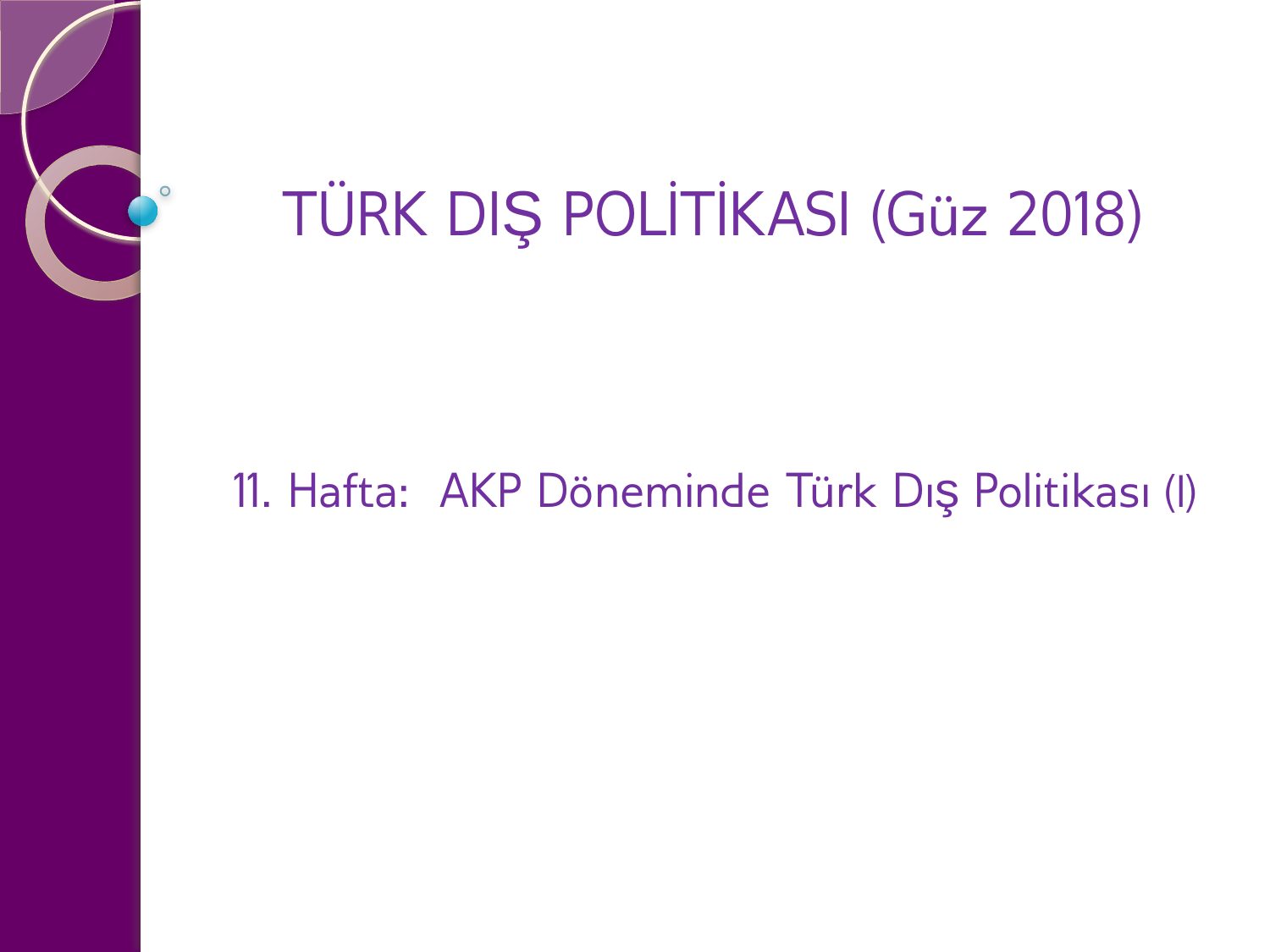

# TÜRK DIŞ POLİTİKASI (Güz 2018)

11. Hafta:  AKP Döneminde Türk Dış Politikası (I)